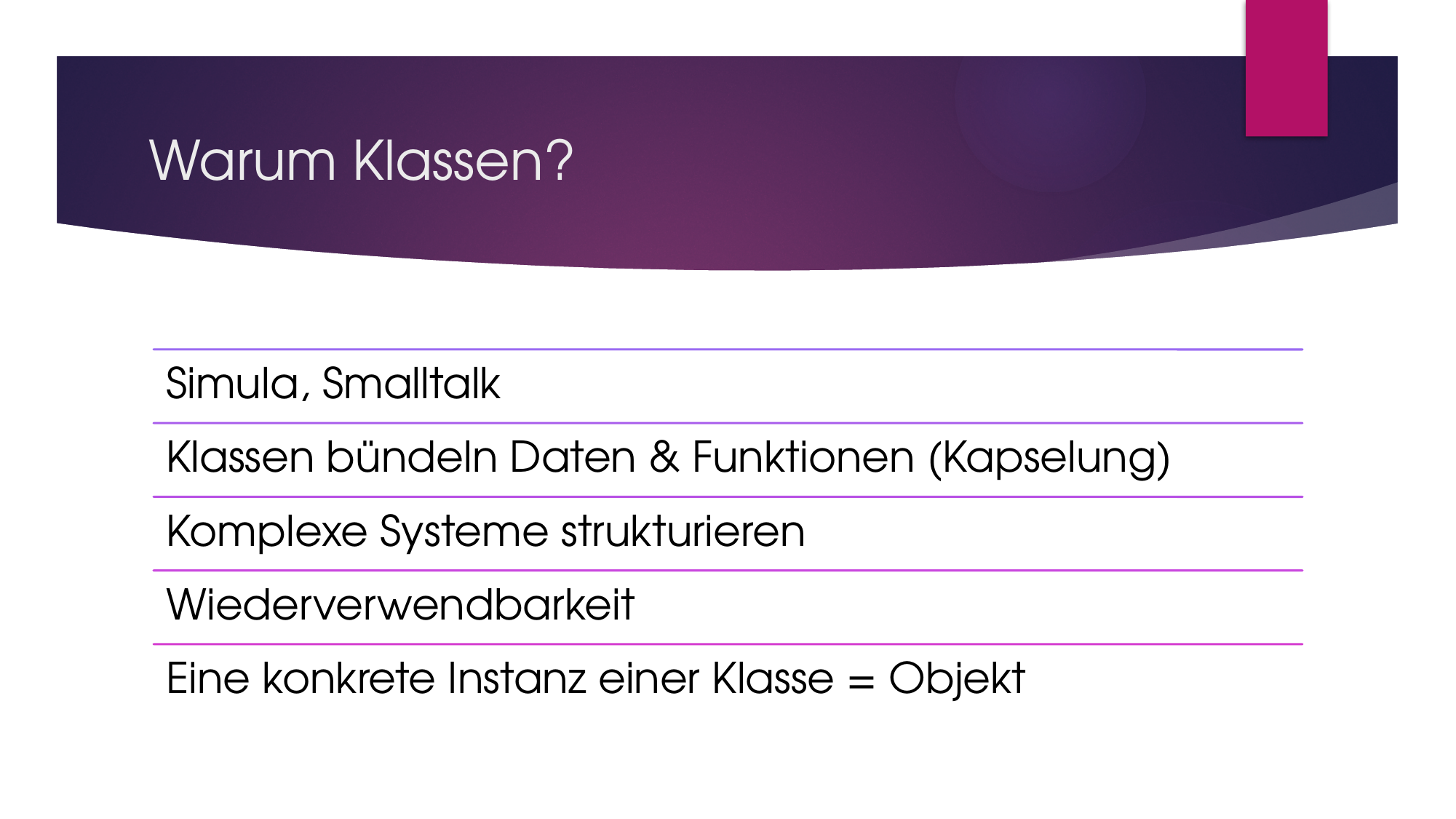

# Warum Klassen?
Simula, Smalltalk
Klassen bündeln Daten & Funktionen (Kapselung)
Komplexe Systeme strukturieren
Wiederverwendbarkeit
Eine konkrete Instanz einer Klasse = Objekt